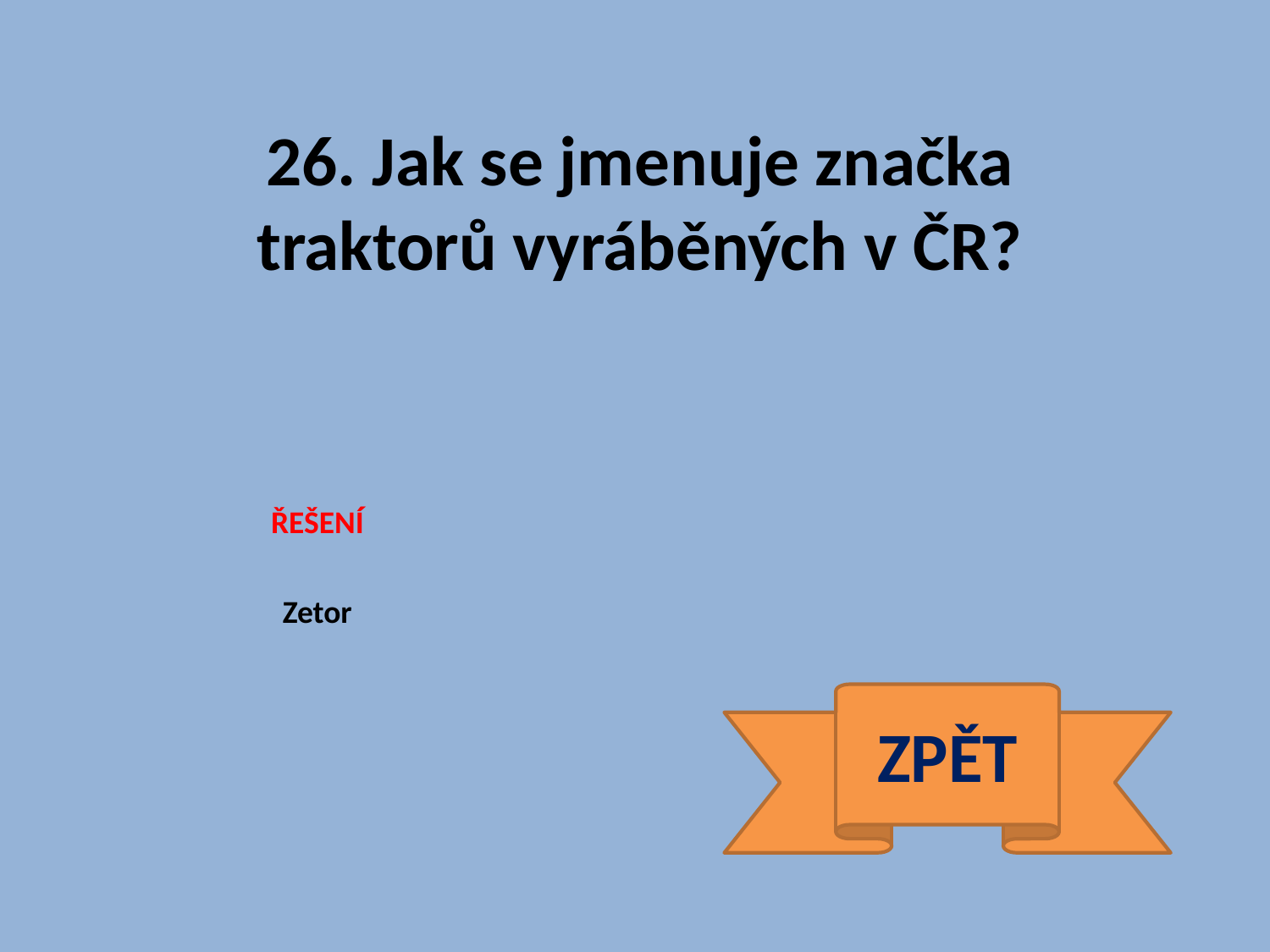

26. Jak se jmenuje značka traktorů vyráběných v ČR?
ŘEŠENÍ
Zetor
ZPĚT